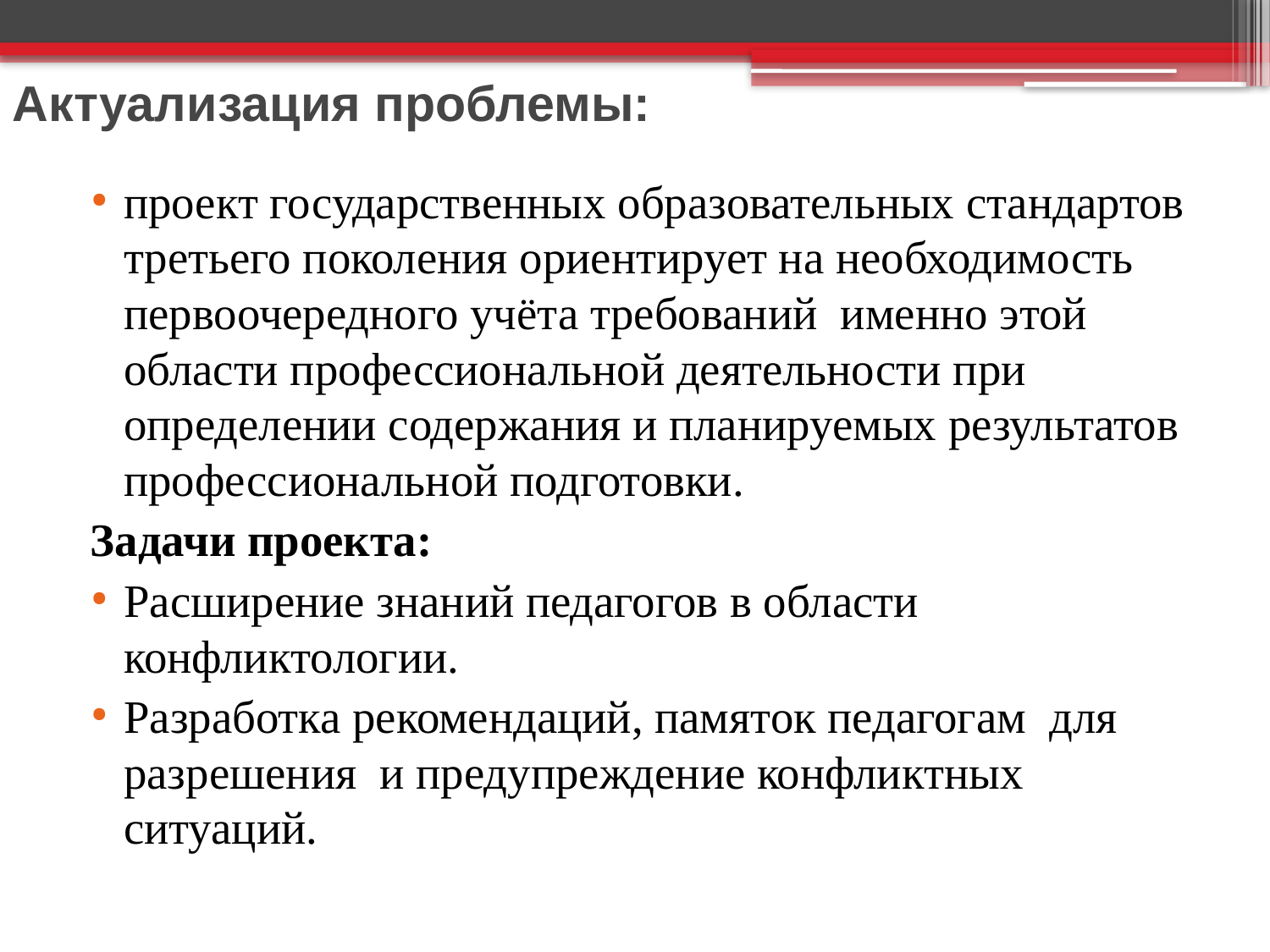

# Актуализация проблемы:
проект государственных образовательных стандартов третьего поколения ориентирует на необходимость первоочередного учёта требований  именно этой области профессиональной деятельности при определении содержания и планируемых результатов профессиональной подготовки.
Задачи проекта:
Расширение знаний педагогов в области конфликтологии.
Разработка рекомендаций, памяток педагогам  для разрешения  и предупреждение конфликтных ситуаций.